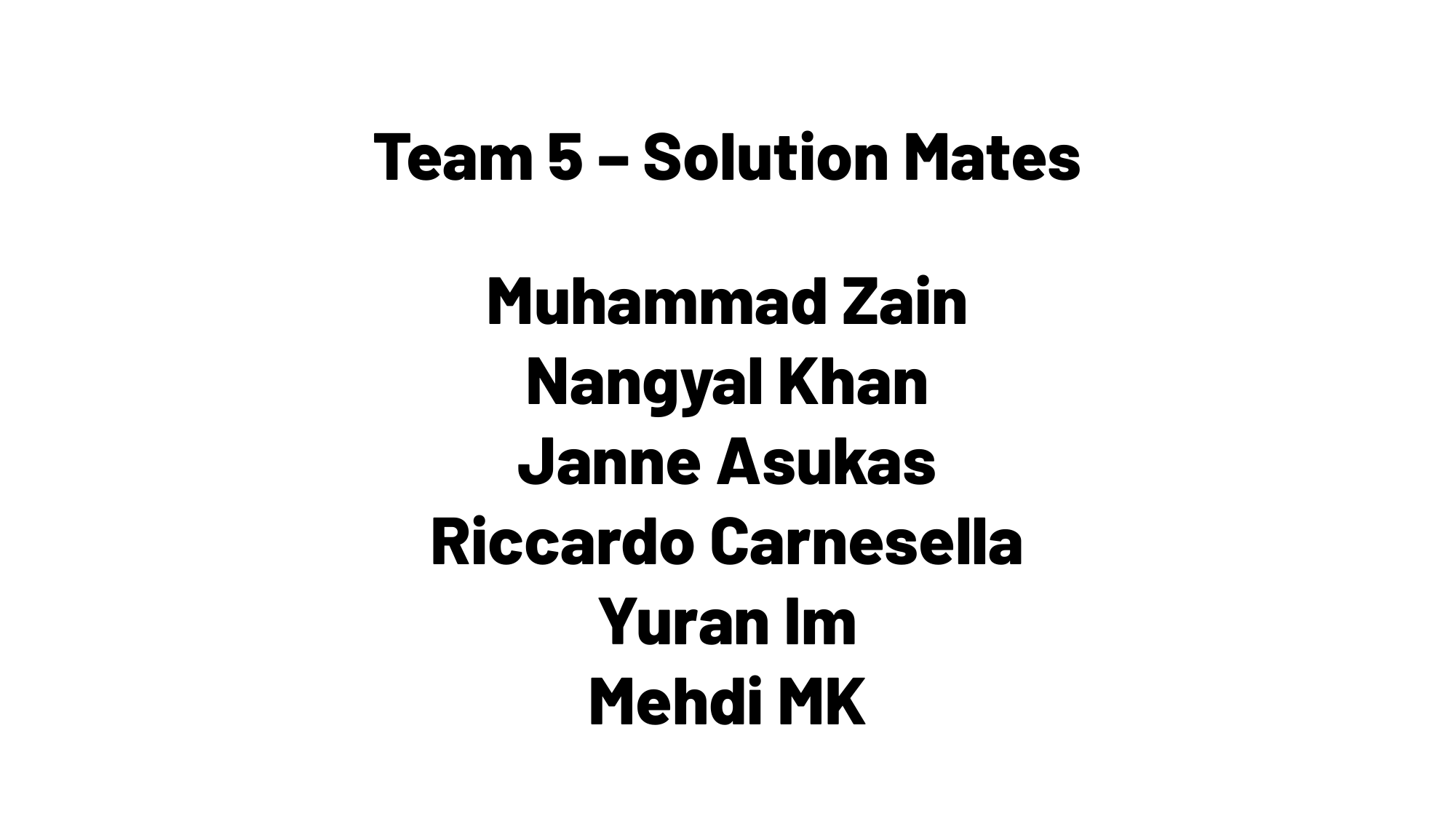

Team 5 – Solution Mates
Muhammad Zain
Nangyal Khan
Janne Asukas
Riccardo Carnesella
Yuran Im
Mehdi MK